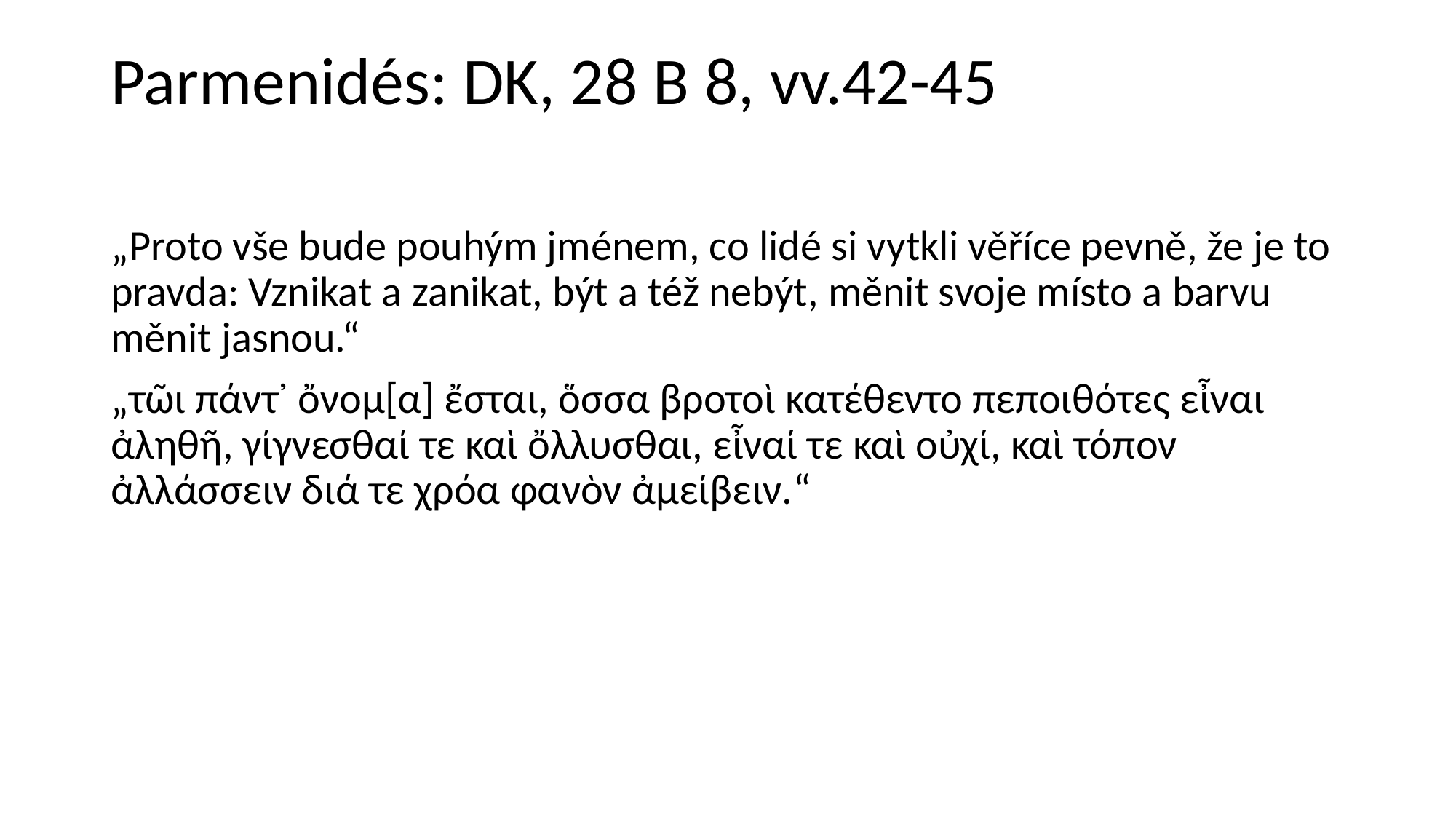

# Parmenidés: DK, 28 B 8, vv.42-45
„Proto vše bude pouhým jménem, co lidé si vytkli věříce pevně, že je to pravda: Vznikat a zanikat, být a též nebýt, měnit svoje místo a barvu měnit jasnou.“
„τῶι πάντ᾿ ὄνομ[α] ἔσται, ὅσσα βροτοὶ κατέθεντο πεποιθότες εἶναι       ἀληθῆ, γίγνεσθαί τε καὶ ὄλλυσθαι, εἶναί τε καὶ οὐχί, καὶ τόπον  ἀλλάσσειν διά τε χρόα φανὸν ἀμείβειν.“